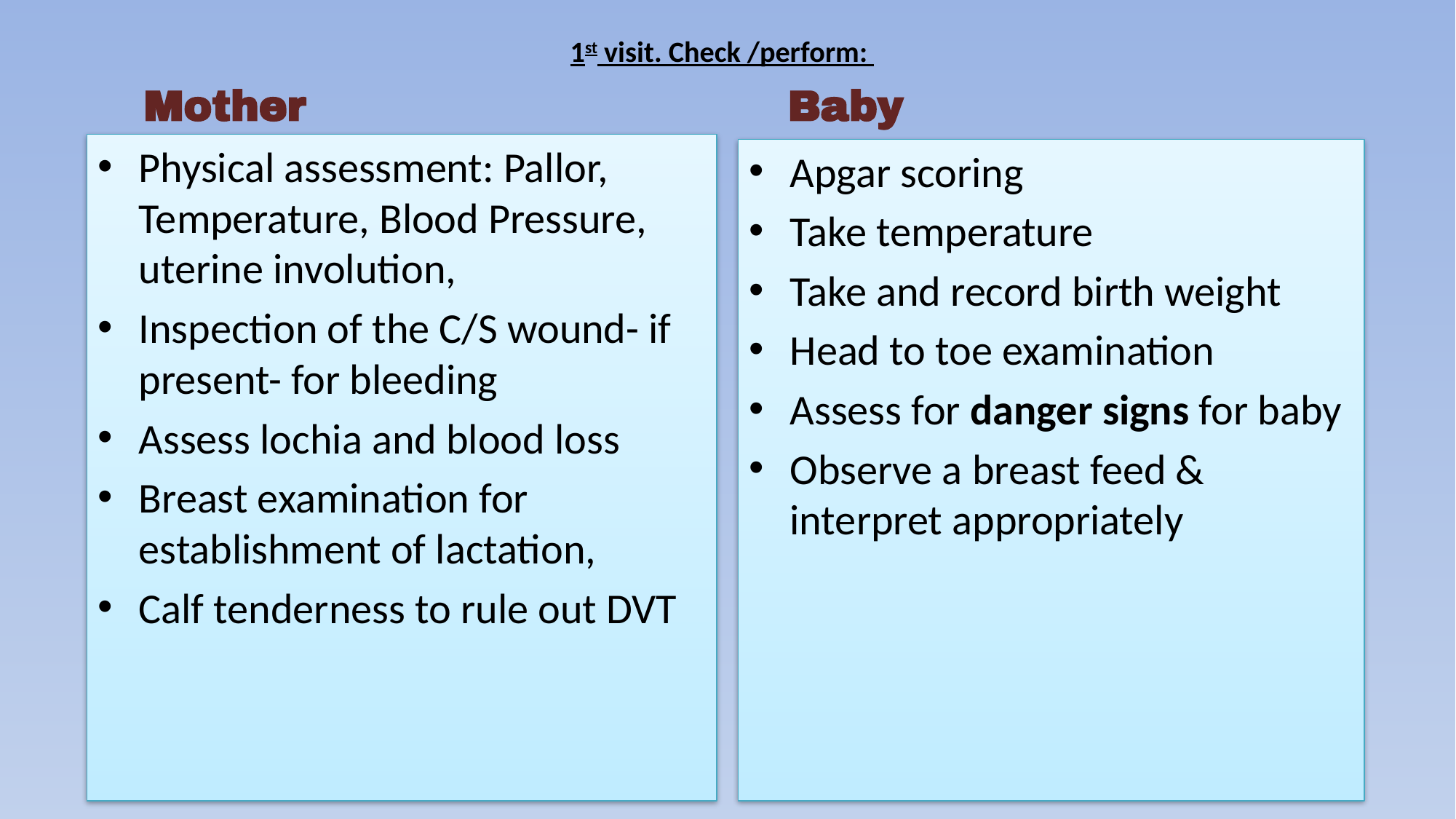

# 1st visit. Check /perform:
    Baby
     Mother
Physical assessment: Pallor, Temperature, Blood Pressure, uterine involution,
Inspection of the C/S wound- if present- for bleeding
Assess lochia and blood loss
Breast examination for establishment of lactation,
Calf tenderness to rule out DVT

Apgar scoring
Take temperature
Take and record birth weight
Head to toe examination
Assess for danger signs for baby
Observe a breast feed & interpret appropriately